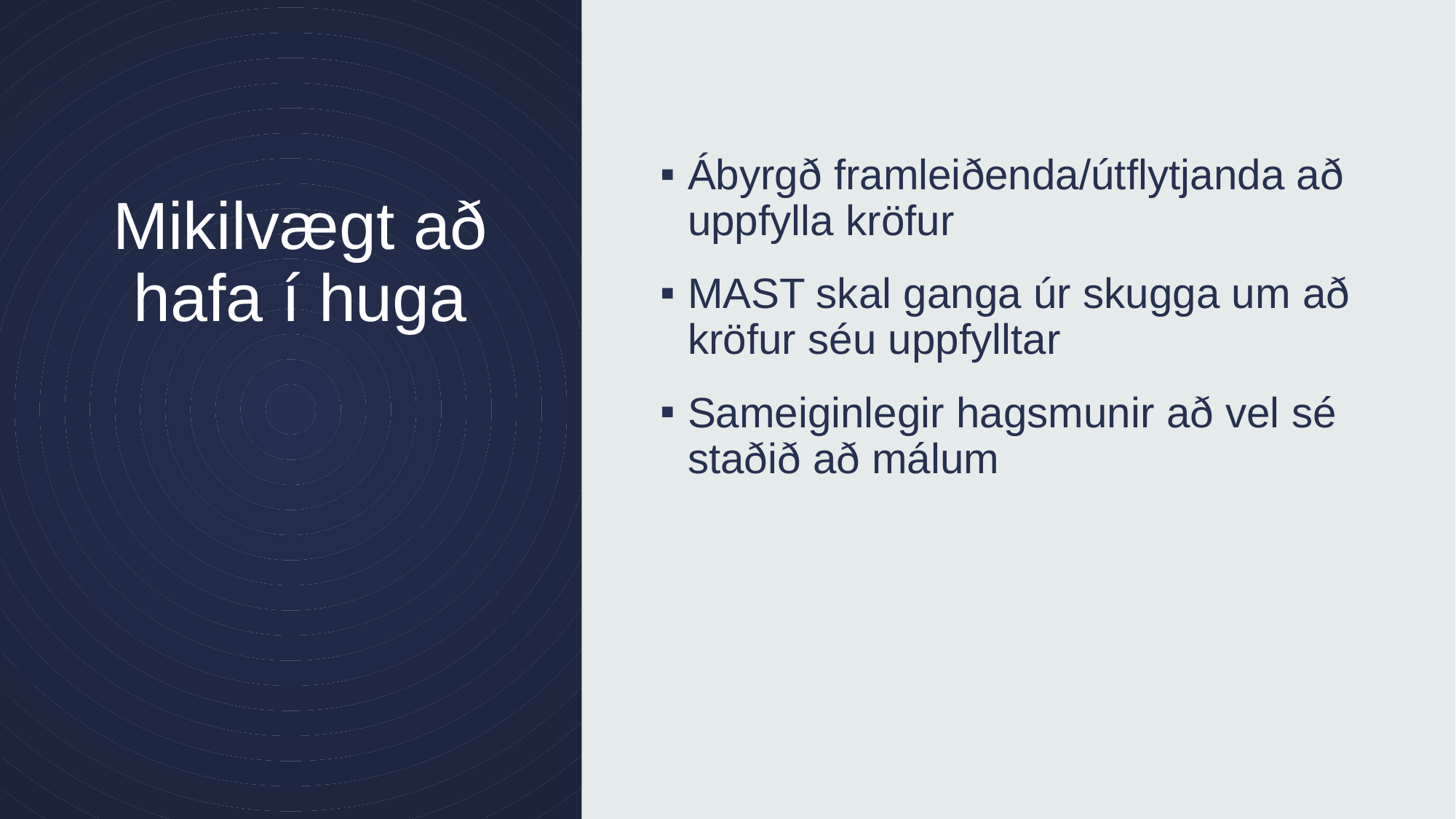

# Mikilvægt að hafa í huga
Ábyrgð framleiðenda/útflytjanda að uppfylla kröfur
MAST skal ganga úr skugga um að kröfur séu uppfylltar
Sameiginlegir hagsmunir að vel sé staðið að málum